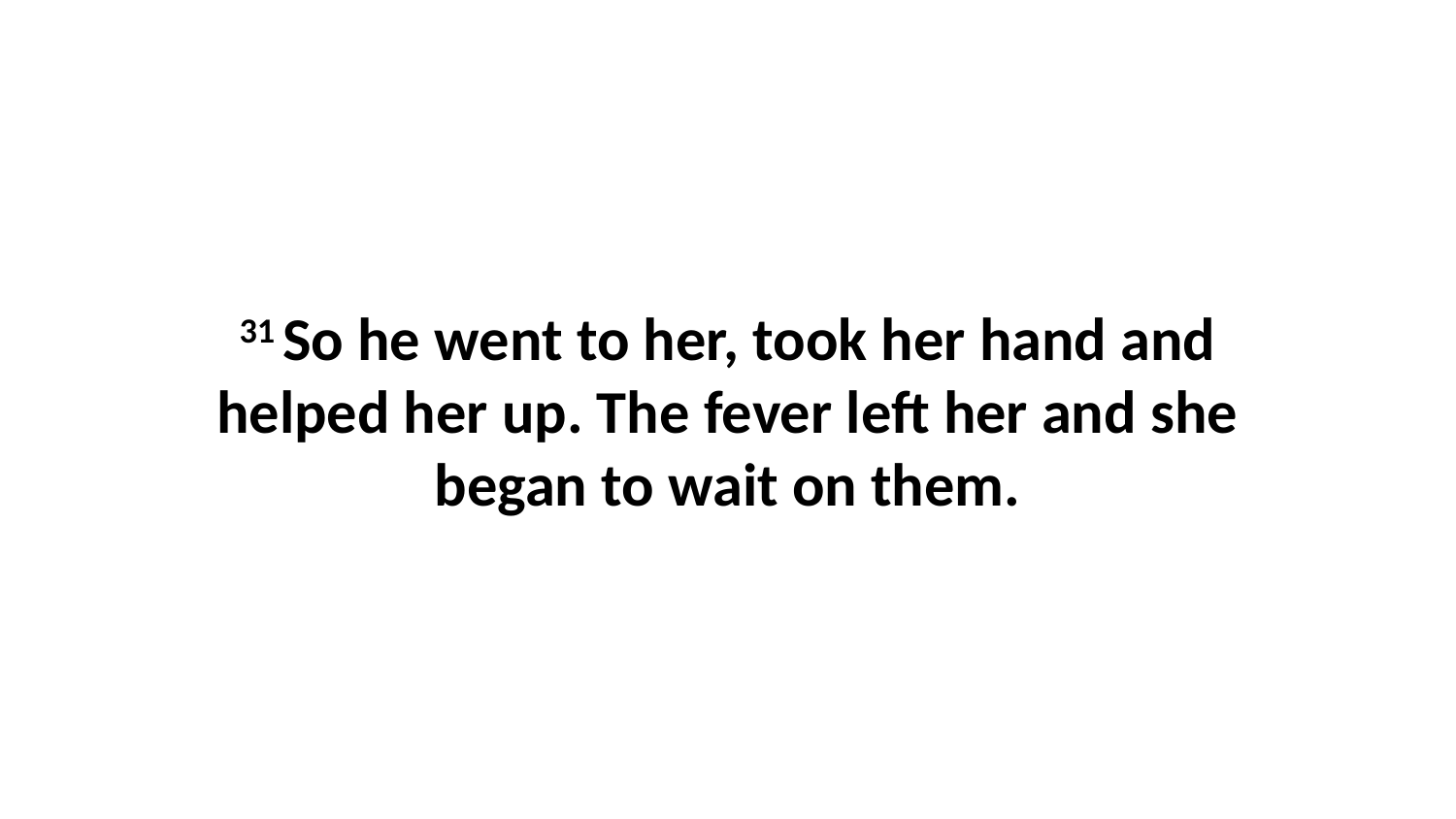

31 So he went to her, took her hand and helped her up. The fever left her and she began to wait on them.